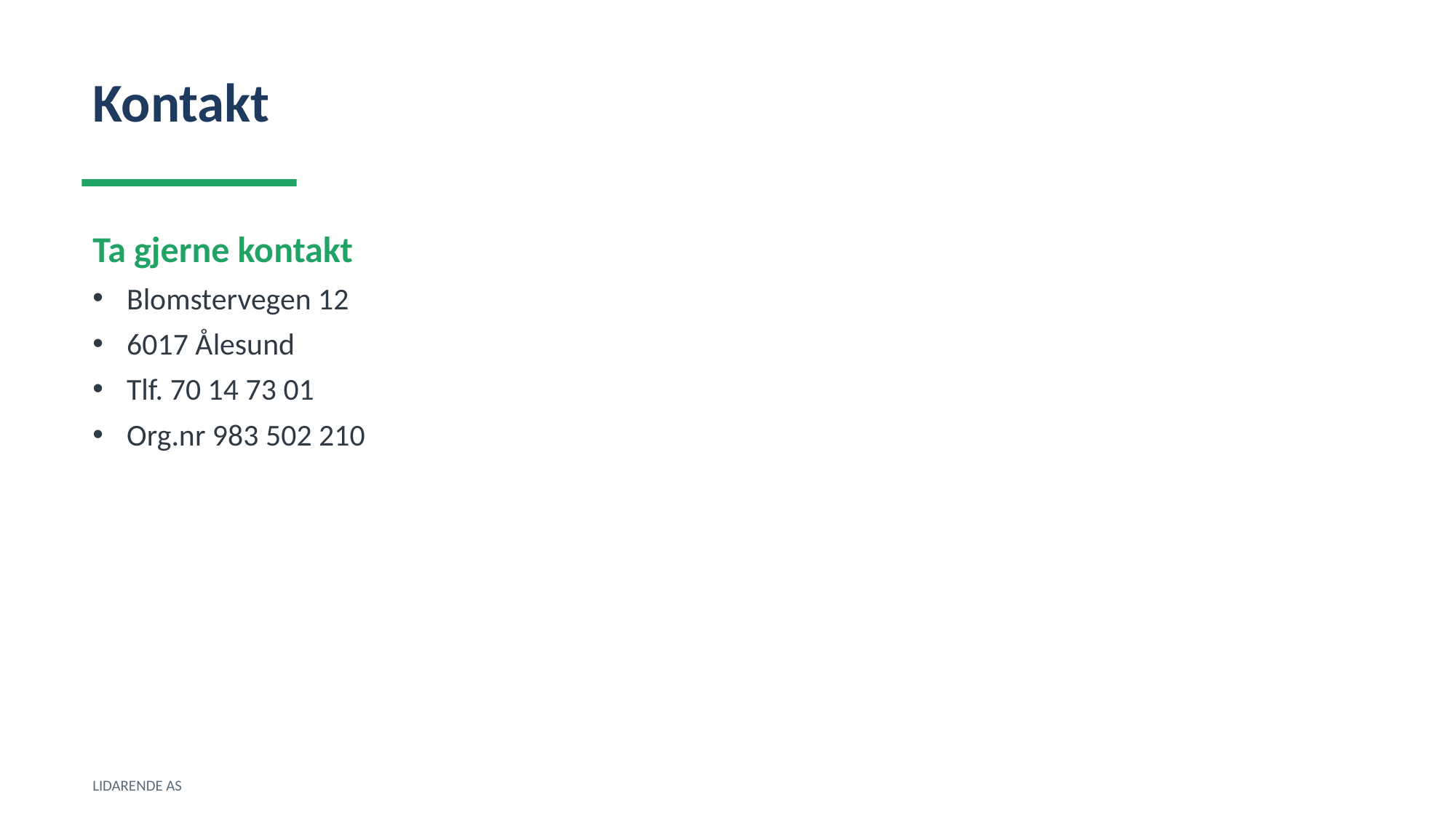

Kontakt

Ta gjerne kontakt
Blomstervegen 12
6017 Ålesund
Tlf. 70 14 73 01
Org.nr 983 502 210
LIDARENDE AS